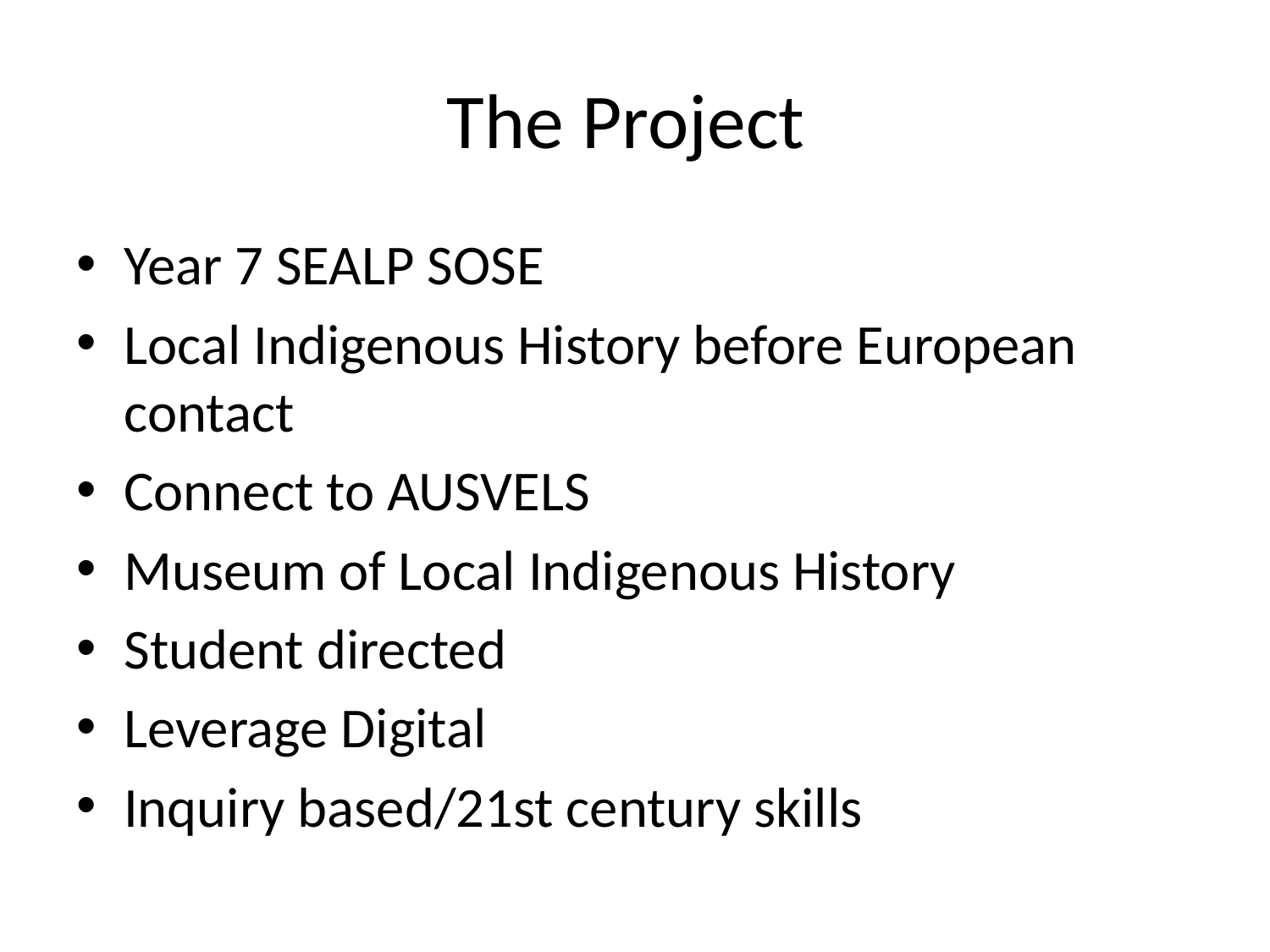

# The Project
Year 7 SEALP SOSE
Local Indigenous History before European contact
Connect to AUSVELS
Museum of Local Indigenous History
Student directed
Leverage Digital
Inquiry based/21st century skills